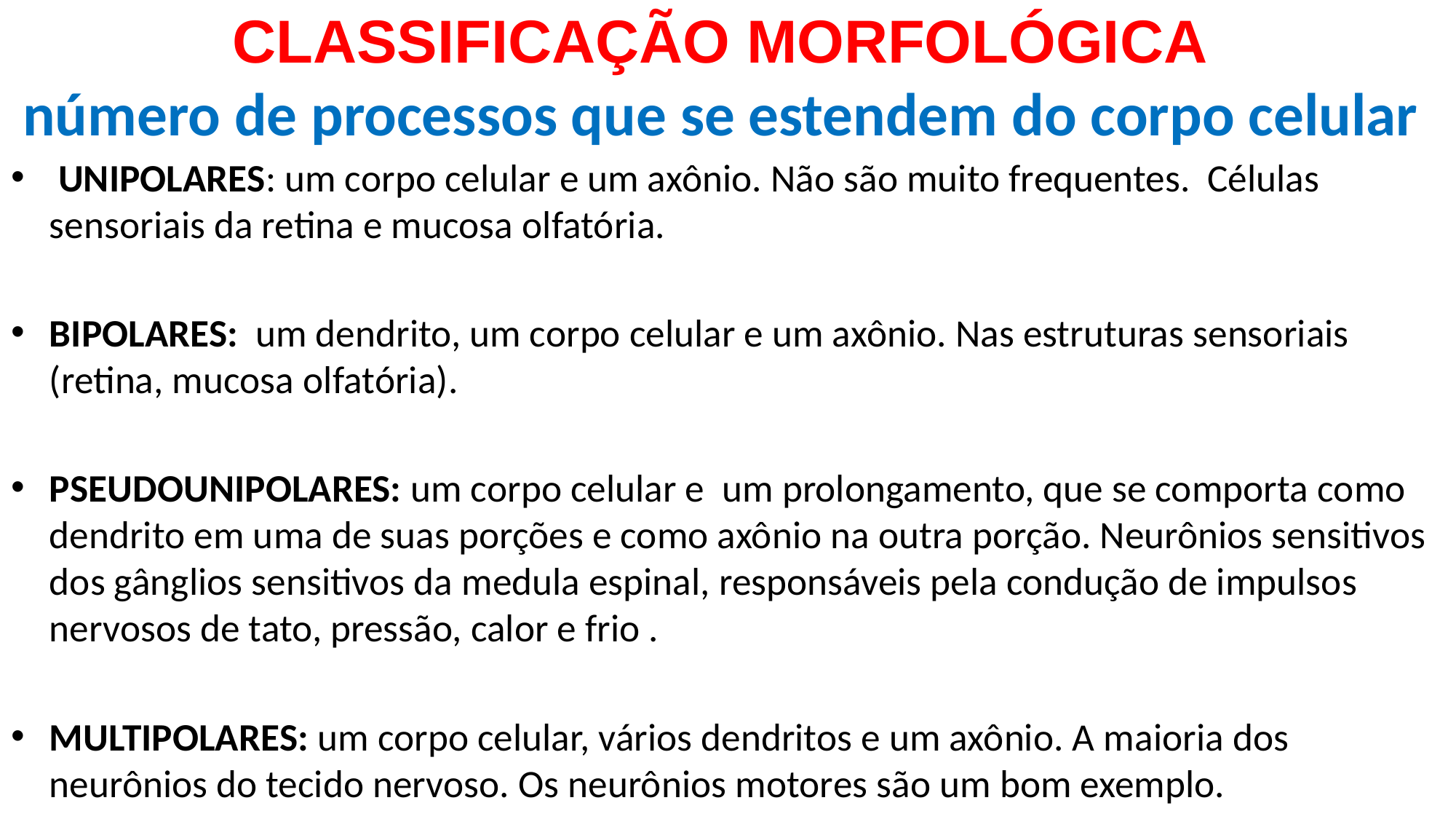

# CLASSIFICAÇÃO MORFOLÓGICA número de processos que se estendem do corpo celular
 UNIPOLARES: um corpo celular e um axônio. Não são muito frequentes.  Células sensoriais da retina e mucosa olfatória.

BIPOLARES:  um dendrito, um corpo celular e um axônio. Nas estruturas sensoriais (retina, mucosa olfatória).

PSEUDOUNIPOLARES: um corpo celular e  um prolongamento, que se comporta como dendrito em uma de suas porções e como axônio na outra porção. Neurônios sensitivos dos gânglios sensitivos da medula espinal, responsáveis pela condução de impulsos nervosos de tato, pressão, calor e frio .

MULTIPOLARES: um corpo celular, vários dendritos e um axônio. A maioria dos neurônios do tecido nervoso. Os neurônios motores são um bom exemplo.